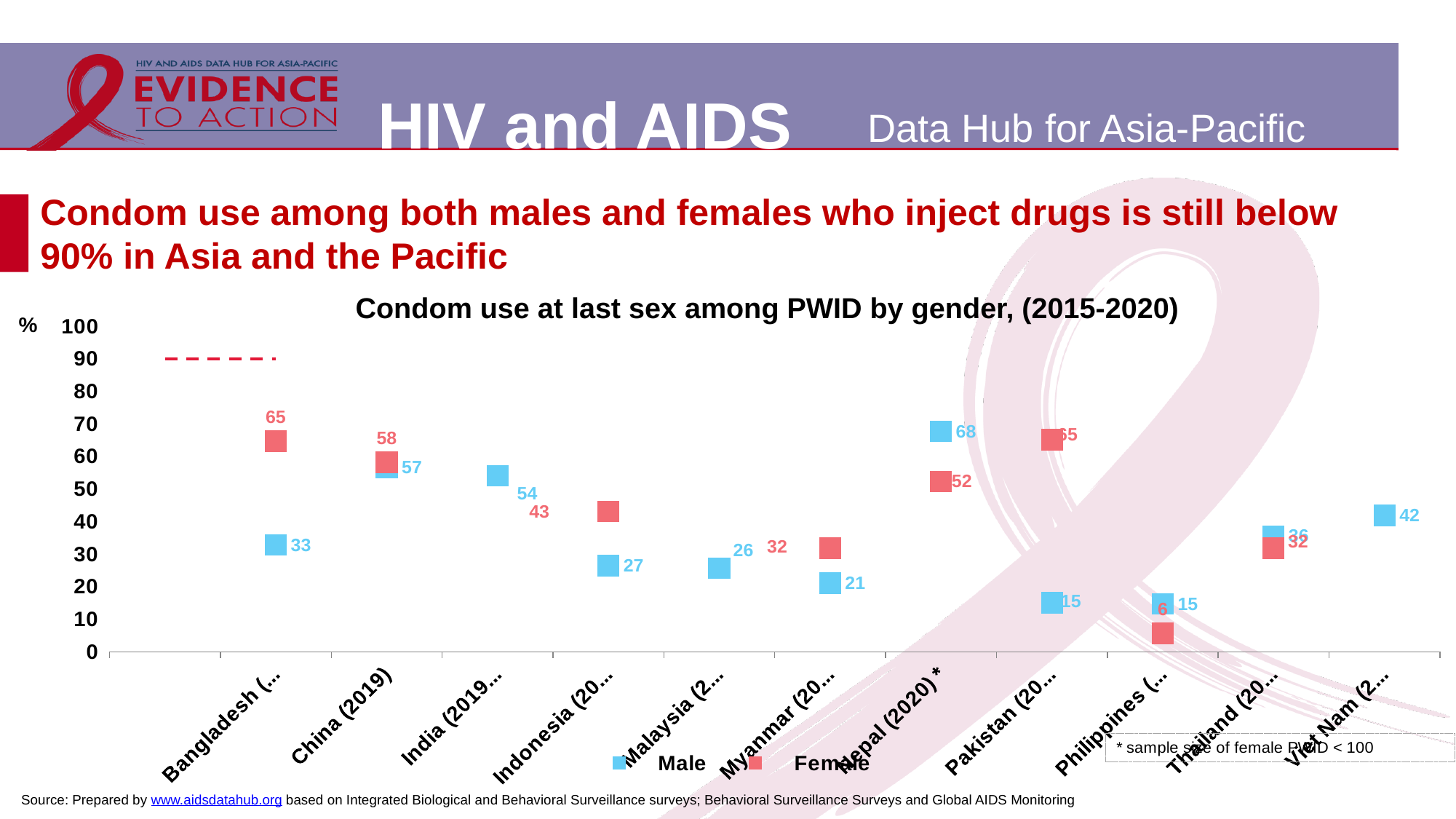

# Condom use among both males and females who inject drugs is still below 90% in Asia and the Pacific

[unsupported chart]

Condom use at last sex among PWID by gender, (2015-2020)
Source: Prepared by www.aidsdatahub.org based on Integrated Biological and Behavioral Surveillance surveys; Behavioral Surveillance Surveys and Global AIDS Monitoring